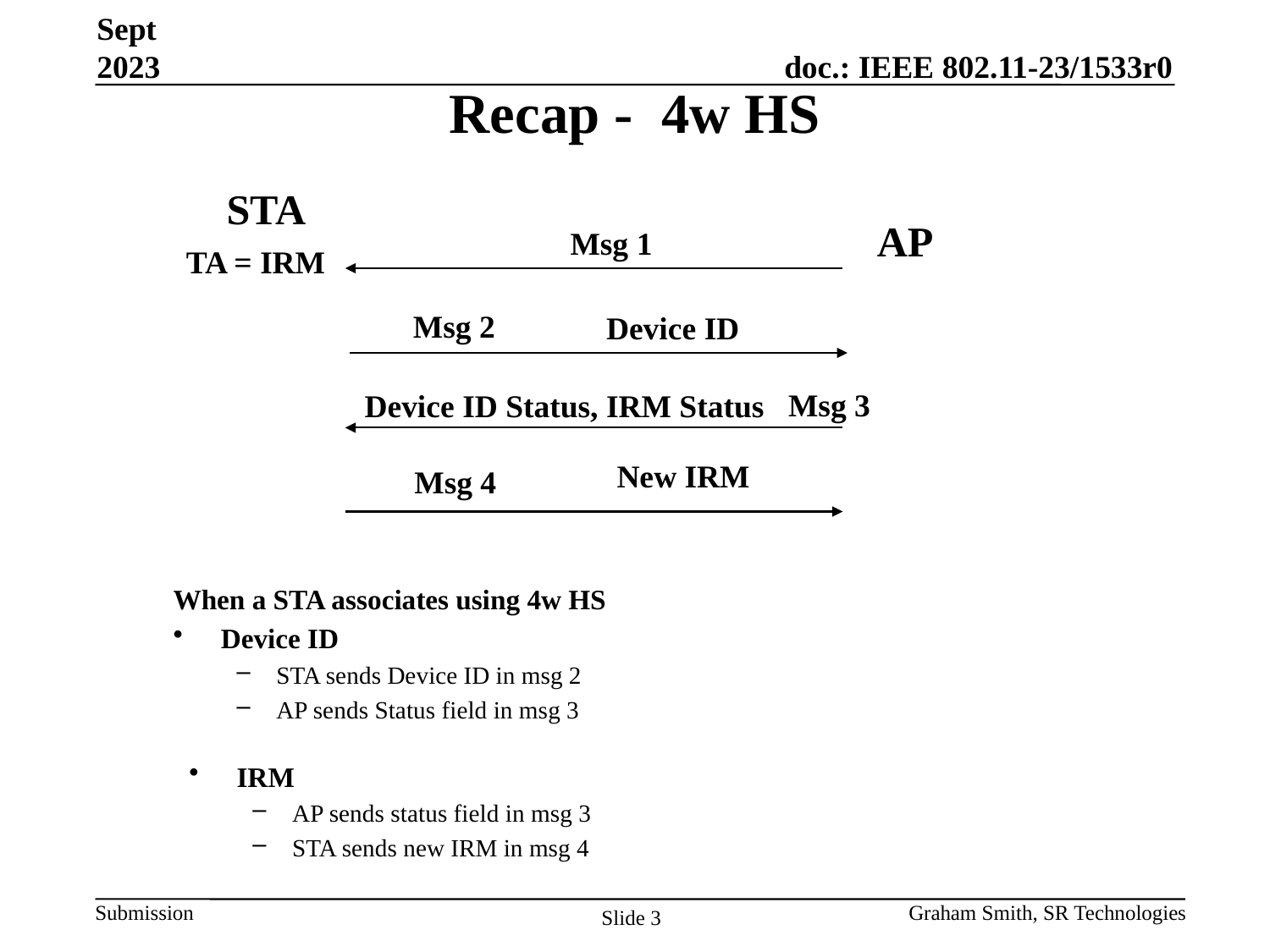

Sept 2023
# Recap -  4w HS
STA
AP
Msg 1
TA = IRM
Msg 2
Device ID
Msg 3
Device ID Status, IRM Status
New IRM
Msg 4
When a STA associates using 4w HS
Device ID
STA sends Device ID in msg 2
AP sends Status field in msg 3

IRM
AP sends status field in msg 3
STA sends new IRM in msg 4
Graham Smith, SR Technologies
Slide 3